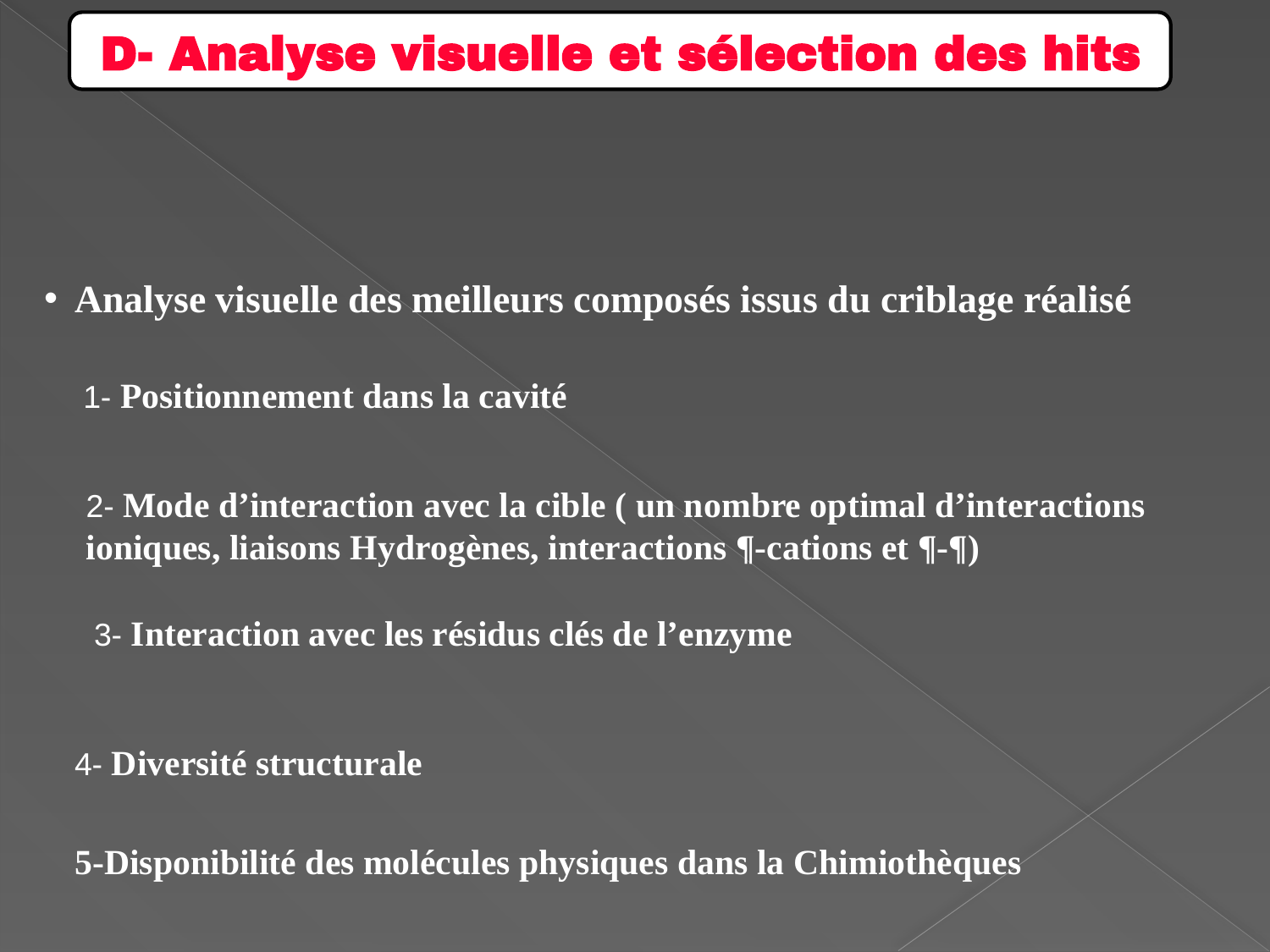

D- Analyse visuelle et sélection des hits
Analyse visuelle des meilleurs composés issus du criblage réalisé
1- Positionnement dans la cavité
2- Mode d’interaction avec la cible ( un nombre optimal d’interactions
ioniques, liaisons Hydrogènes, interactions ¶-cations et ¶-¶)
3- Interaction avec les résidus clés de l’enzyme
4- Diversité structurale
5-Disponibilité des molécules physiques dans la Chimiothèques